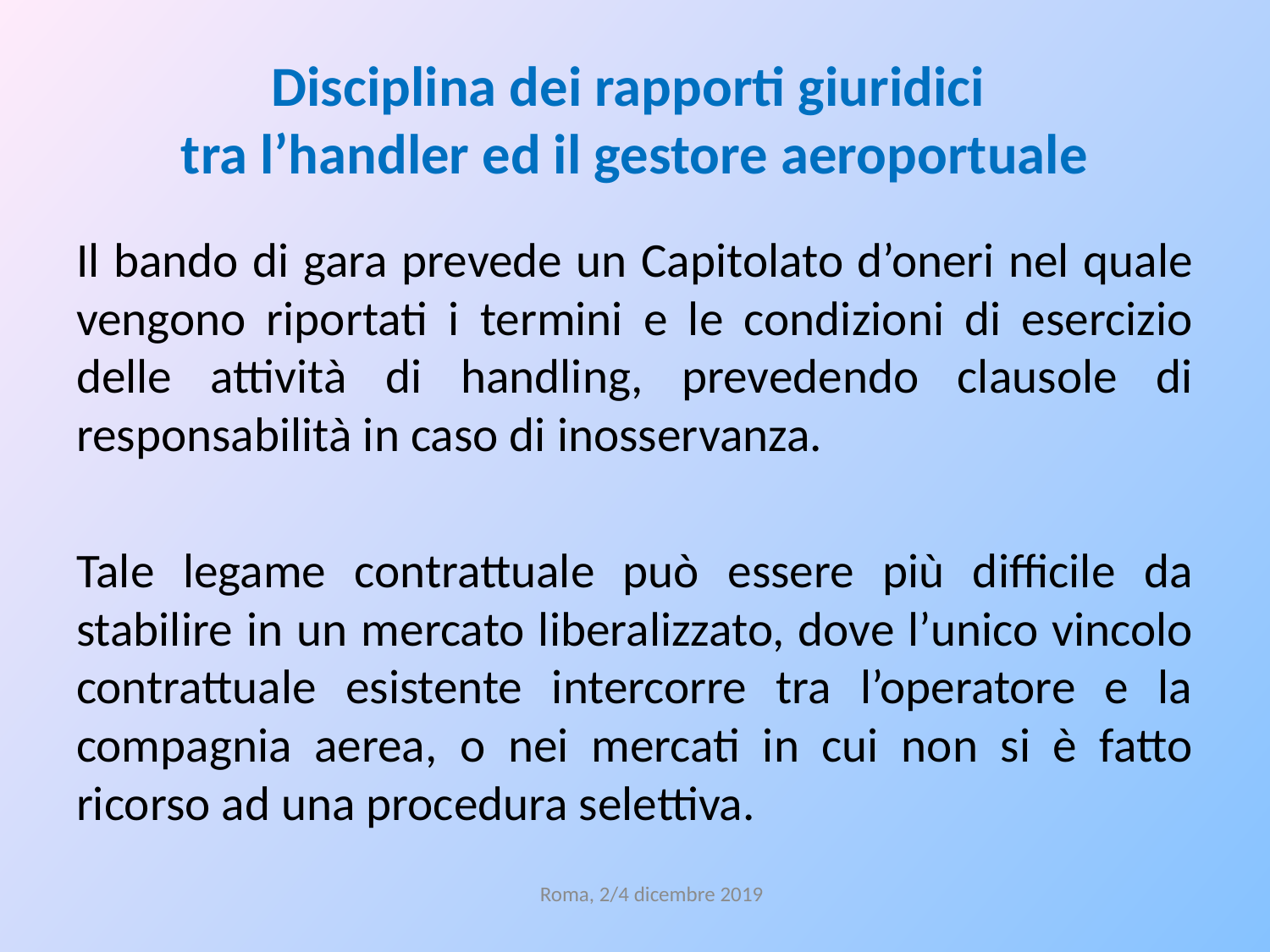

# Disciplina dei rapporti giuridici tra l’handler ed il gestore aeroportuale
Il bando di gara prevede un Capitolato d’oneri nel quale vengono riportati i termini e le condizioni di esercizio delle attività di handling, prevedendo clausole di responsabilità in caso di inosservanza.

Tale legame contrattuale può essere più difficile da stabilire in un mercato liberalizzato, dove l’unico vincolo contrattuale esistente intercorre tra l’operatore e la compagnia aerea, o nei mercati in cui non si è fatto ricorso ad una procedura selettiva.
Roma, 2/4 dicembre 2019